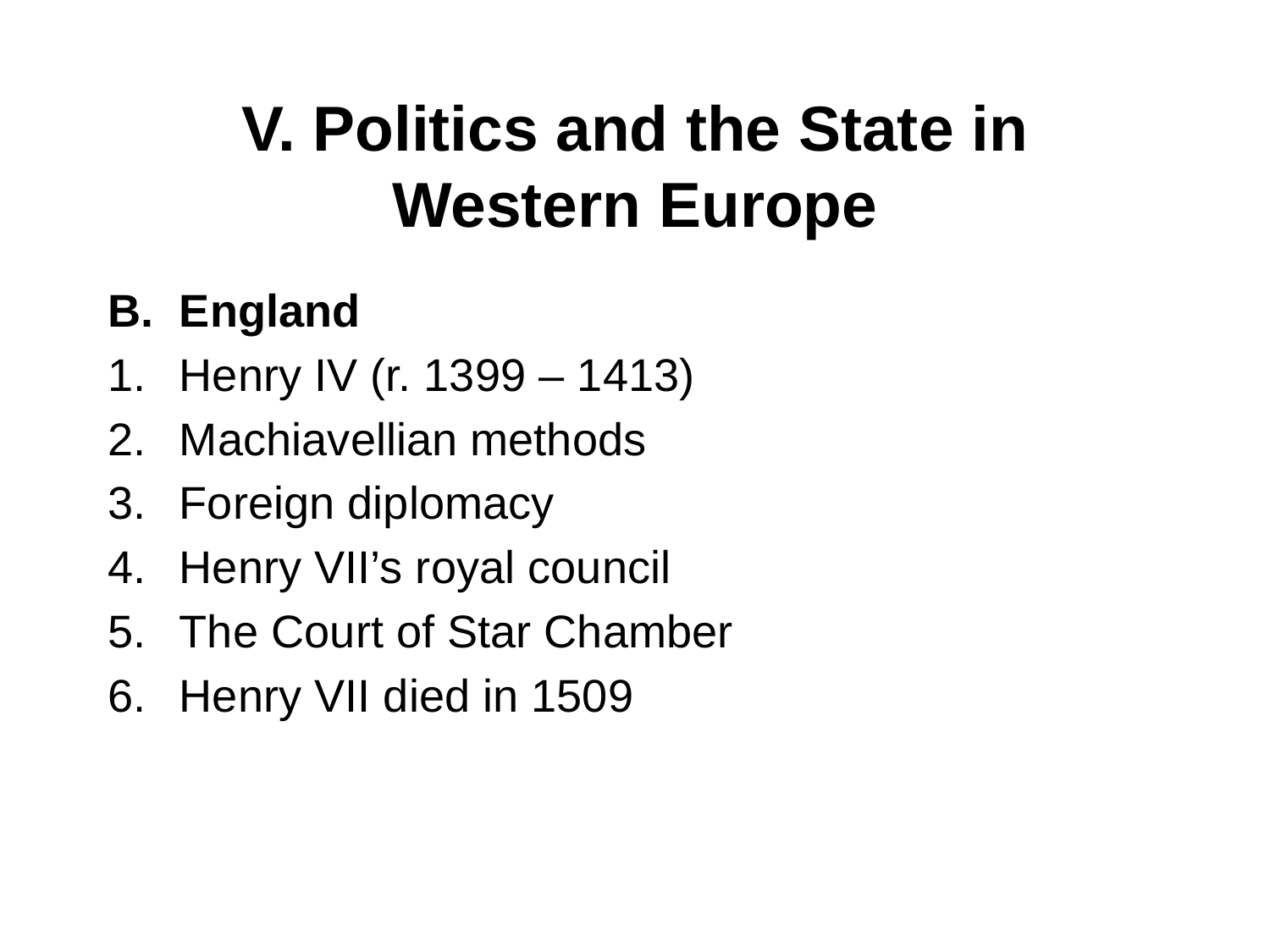

# V. Politics and the State in Western Europe
England
Henry IV (r. 1399 – 1413)
Machiavellian methods
Foreign diplomacy
Henry VII’s royal council
The Court of Star Chamber
Henry VII died in 1509